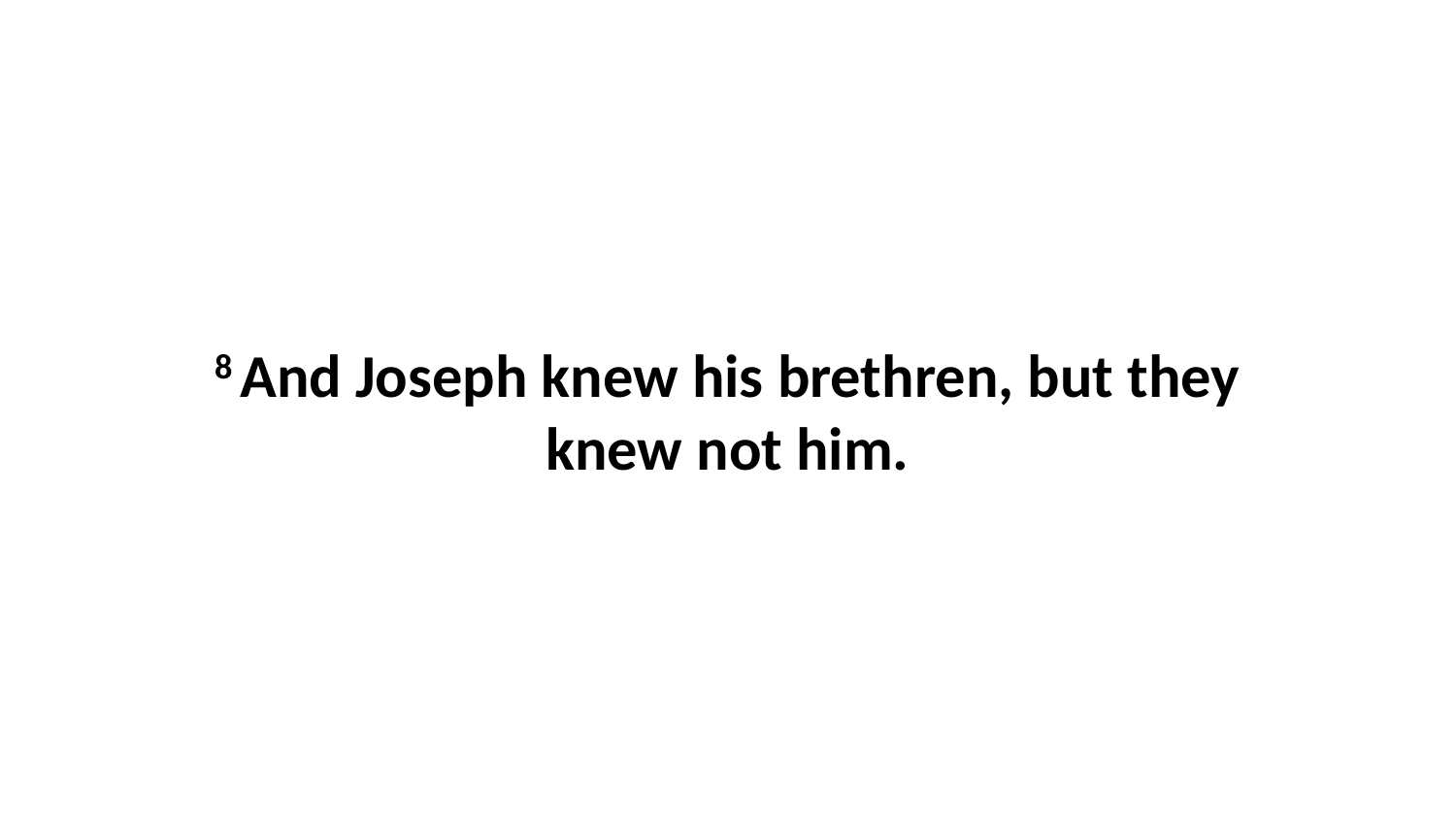

8 And Joseph knew his brethren, but they knew not him.